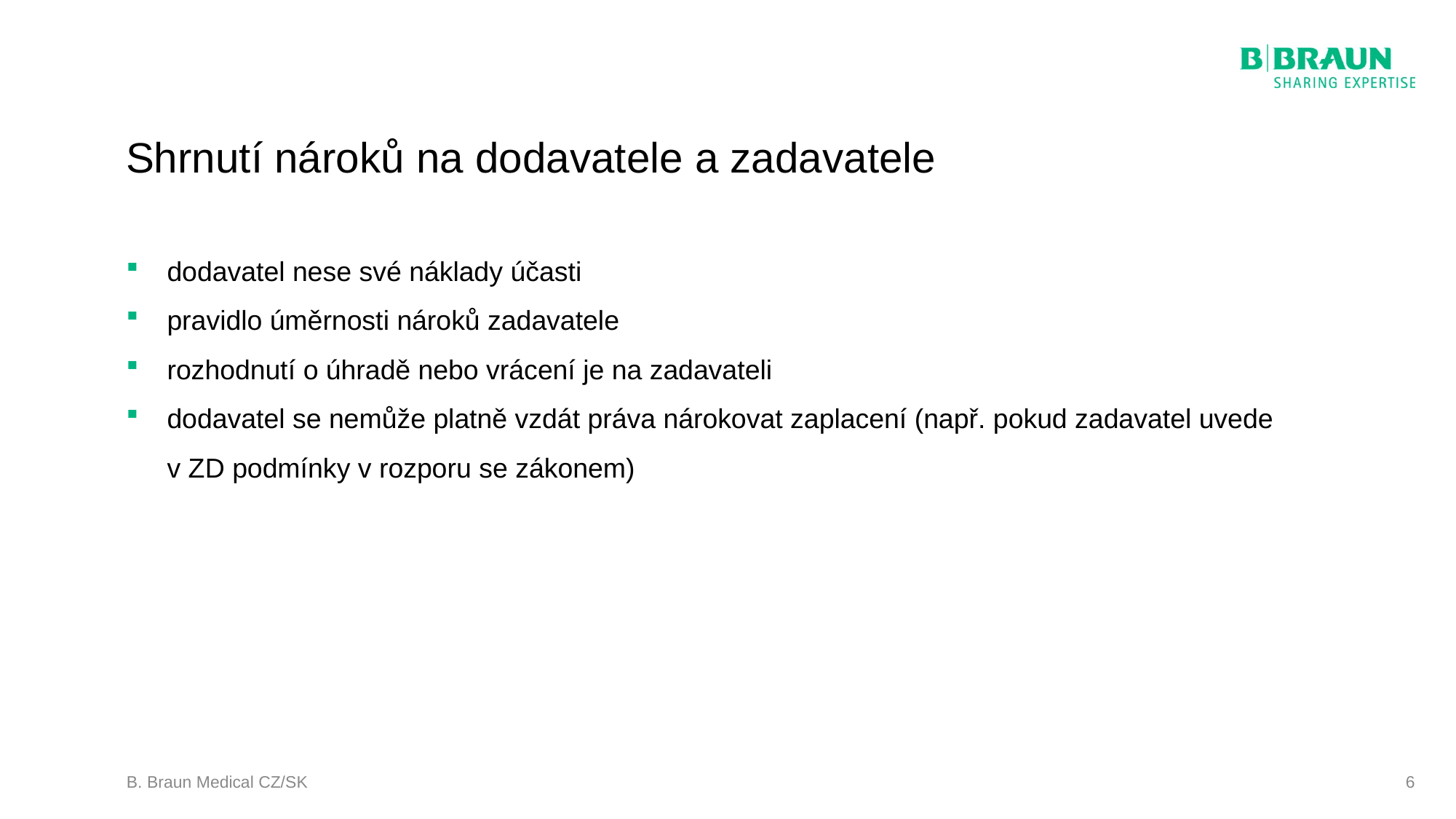

# Shrnutí nároků na dodavatele a zadavatele
dodavatel nese své náklady účasti
pravidlo úměrnosti nároků zadavatele
rozhodnutí o úhradě nebo vrácení je na zadavateli
dodavatel se nemůže platně vzdát práva nárokovat zaplacení (např. pokud zadavatel uvede
v ZD podmínky v rozporu se zákonem)